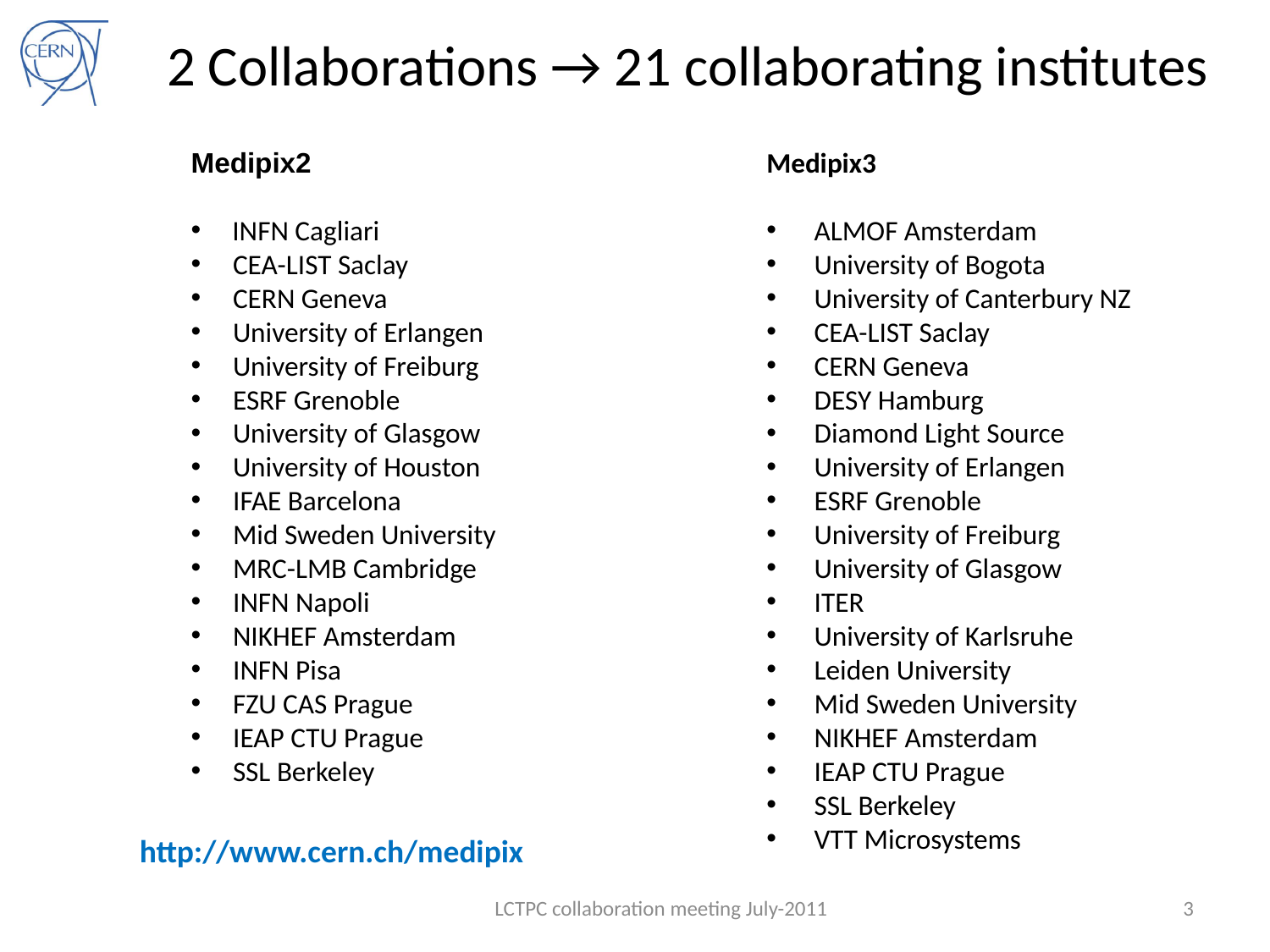

# 2 Collaborations → 21 collaborating institutes
Medipix2

    INFN Cagliari
     CEA-LIST Saclay
     CERN Geneva
     University of Erlangen
     University of Freiburg
     ESRF Grenoble
     University of Glasgow
     University of Houston
     IFAE Barcelona
     Mid Sweden University
     MRC-LMB Cambridge
     INFN Napoli
     NIKHEF Amsterdam
     INFN Pisa
     FZU CAS Prague
     IEAP CTU Prague
     SSL Berkeley
Medipix3

ALMOF Amsterdam
University of Bogota
University of Canterbury NZ
CEA-LIST Saclay
CERN Geneva
DESY Hamburg
Diamond Light Source
University of Erlangen
ESRF Grenoble
University of Freiburg
University of Glasgow
ITER
University of Karlsruhe
Leiden University
Mid Sweden University
NIKHEF Amsterdam
IEAP CTU Prague
SSL Berkeley
VTT Microsystems
http://www.cern.ch/medipix
LCTPC collaboration meeting July-2011
3